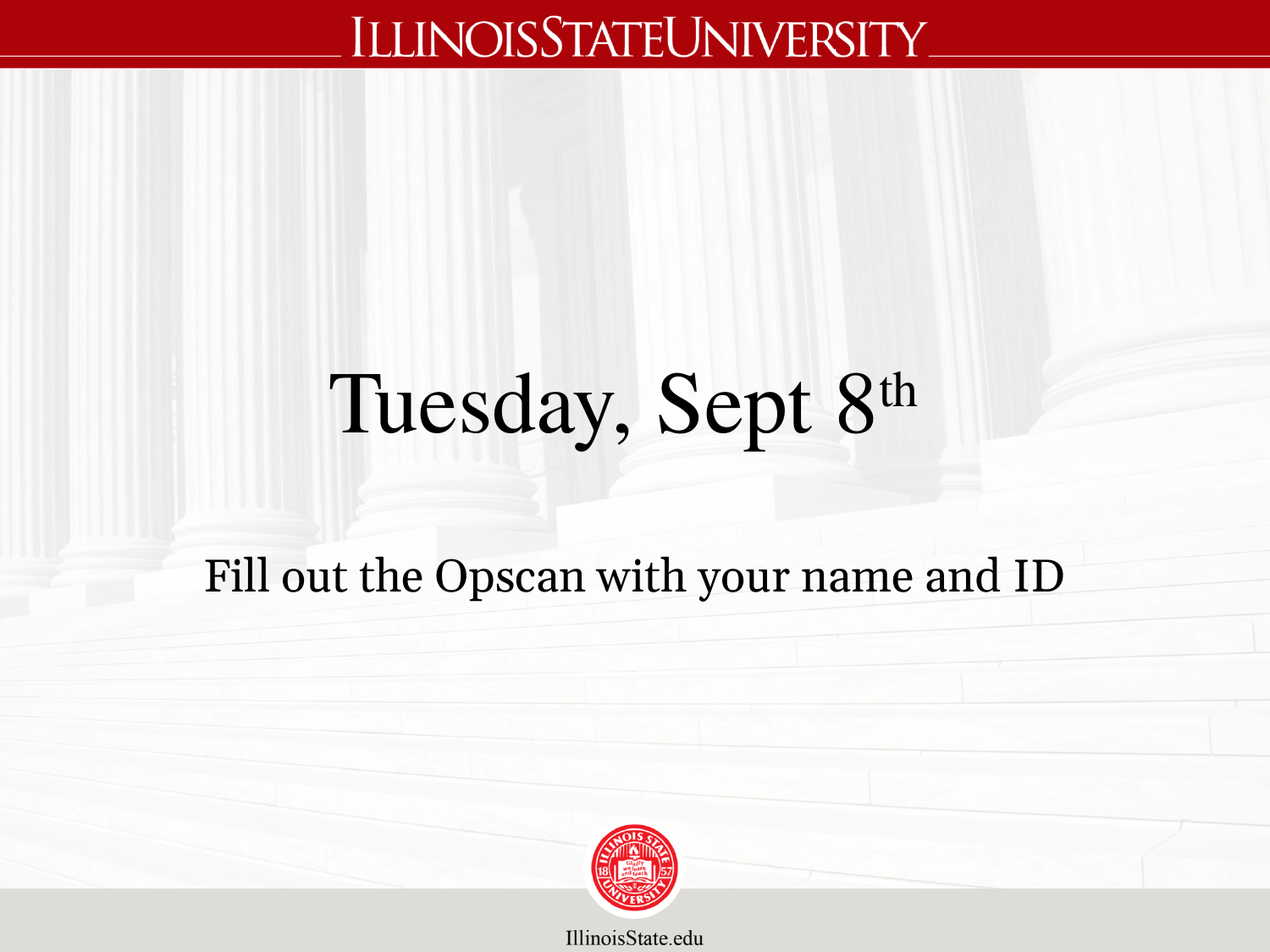

# Tuesday, Sept 8th
Fill out the Opscan with your name and ID